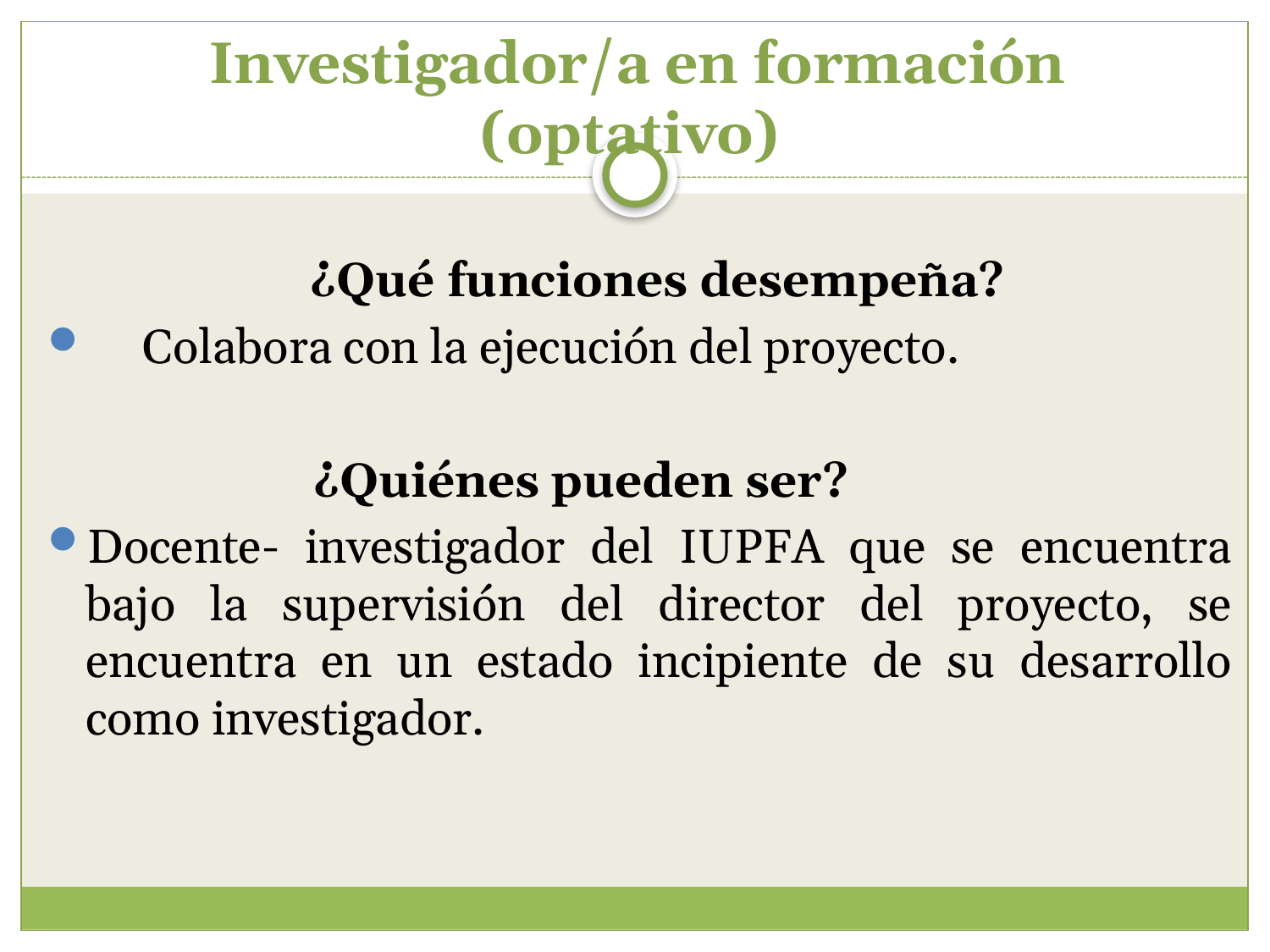

# Investigador/a en formación (optativo)

                       ¿Qué funciones desempeña?
Colabora con la ejecución del proyecto.

		 ¿Quiénes pueden ser?
Docente- investigador del IUPFA que se encuentra bajo la supervisión del director del proyecto, se encuentra en un estado incipiente de su desarrollo como investigador.